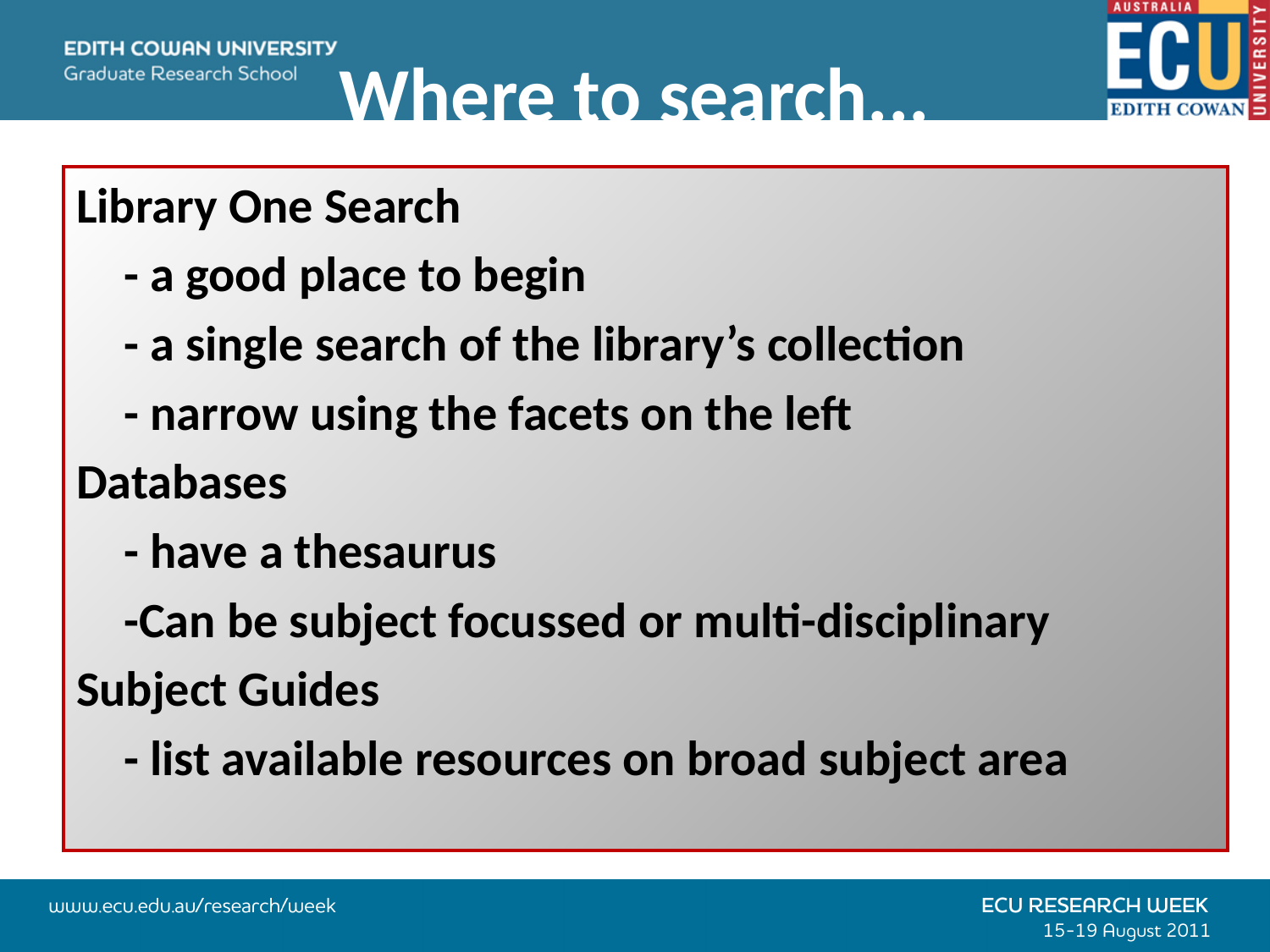

# Where to search...
Library One Search
	- a good place to begin
	- a single search of the library’s collection
	- narrow using the facets on the left
Databases
	- have a thesaurus
	-Can be subject focussed or multi-disciplinary
Subject Guides
	- list available resources on broad subject area